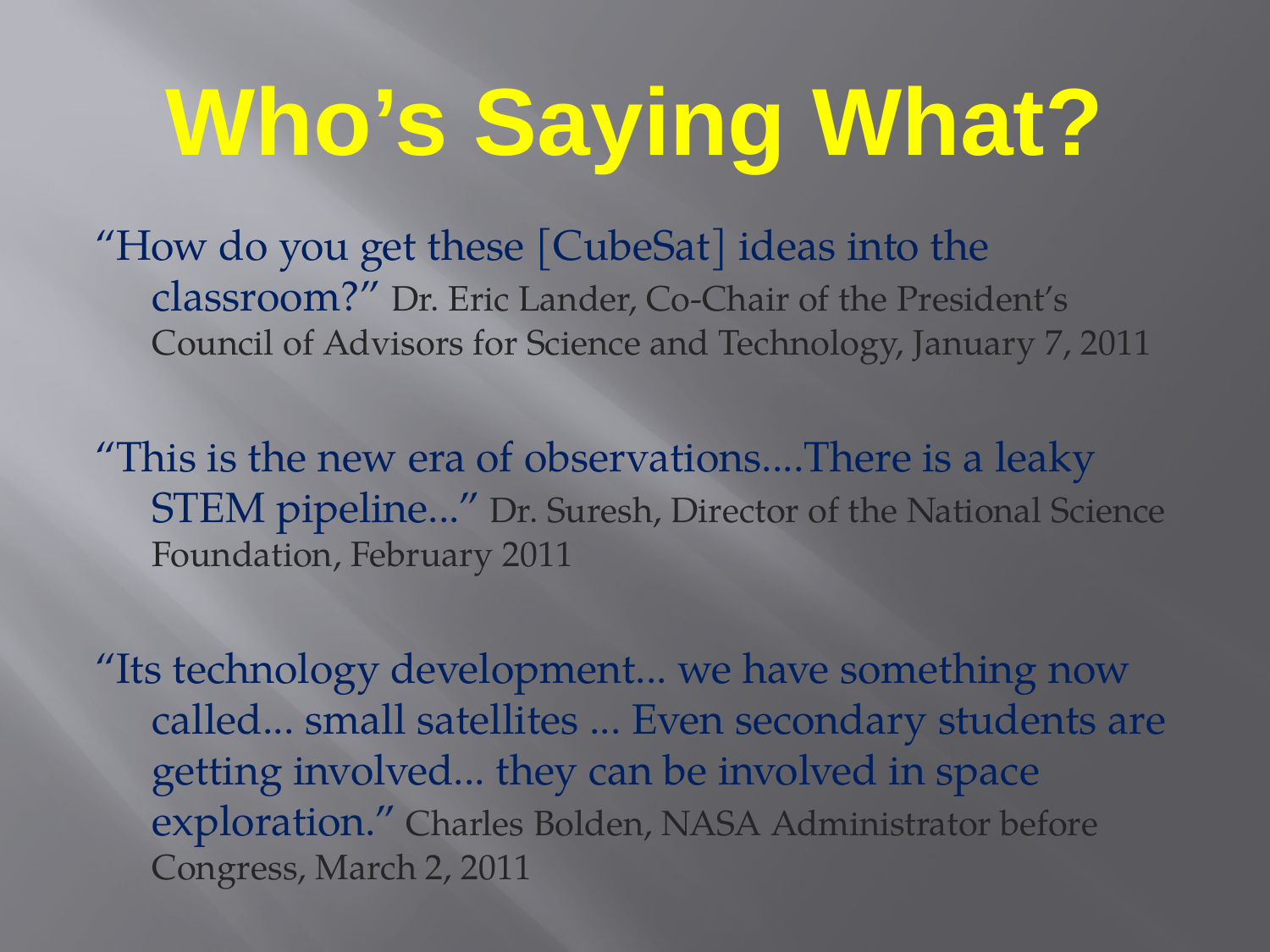

# Who’s Saying What?
“How do you get these [CubeSat] ideas into the classroom?” Dr. Eric Lander, Co‐Chair of the President’s Council of Advisors for Science and Technology, January 7, 2011

“This is the new era of observations....There is a leaky STEM pipeline...” Dr. Suresh, Director of the National Science Foundation, February 2011

“Its technology development... we have something now called... small satellites ... Even secondary students are getting involved... they can be involved in space exploration.” Charles Bolden, NASA Administrator before Congress, March 2, 2011